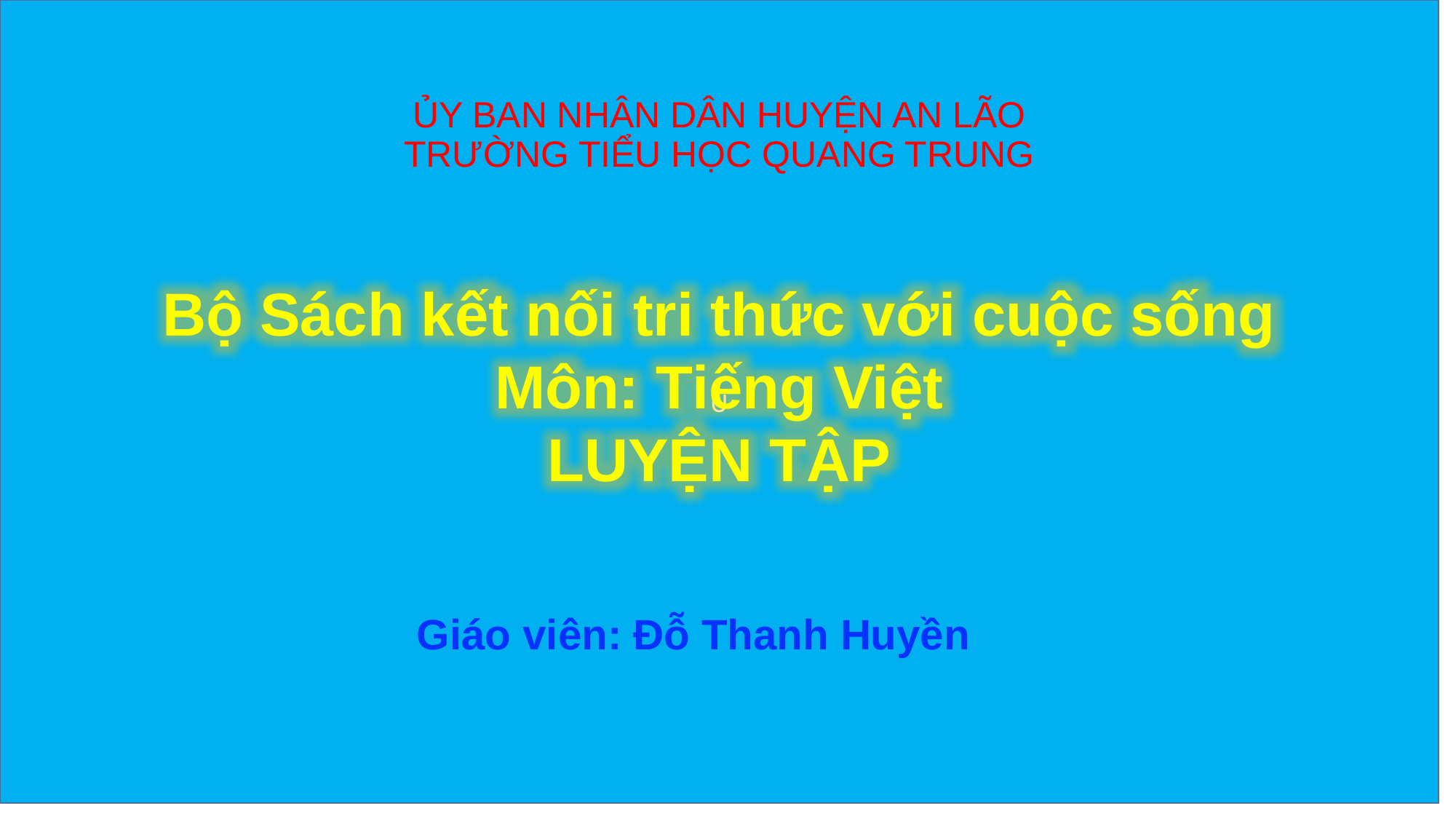

U
# ỦY BAN NHÂN DÂN HUYỆN AN LÃO
TRƯỜNG TIỂU HỌC QUANG TRUNG
Bộ Sách kết nối tri thức với cuộc sống
Môn: Tiếng Việt
LUYỆN TẬP

Giáo viên: Đỗ Thanh Huyền